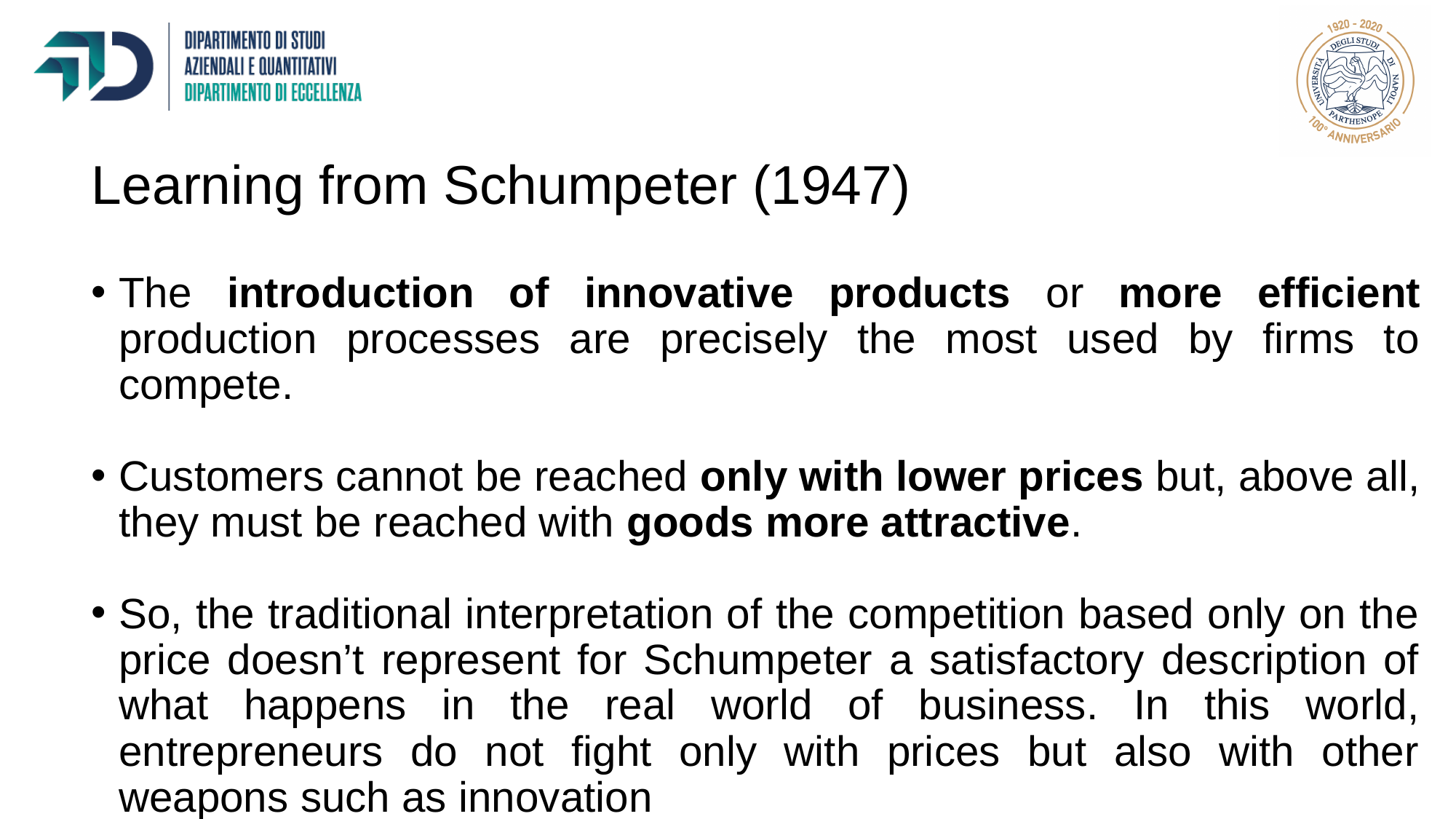

# Learning from Schumpeter (1947)
The introduction of innovative products or more efficient production processes are precisely the most used by firms to compete.

Customers cannot be reached only with lower prices but, above all, they must be reached with goods more attractive.

So, the traditional interpretation of the competition based only on the price doesn’t represent for Schumpeter a satisfactory description of what happens in the real world of business. In this world, entrepreneurs do not fight only with prices but also with other weapons such as innovation